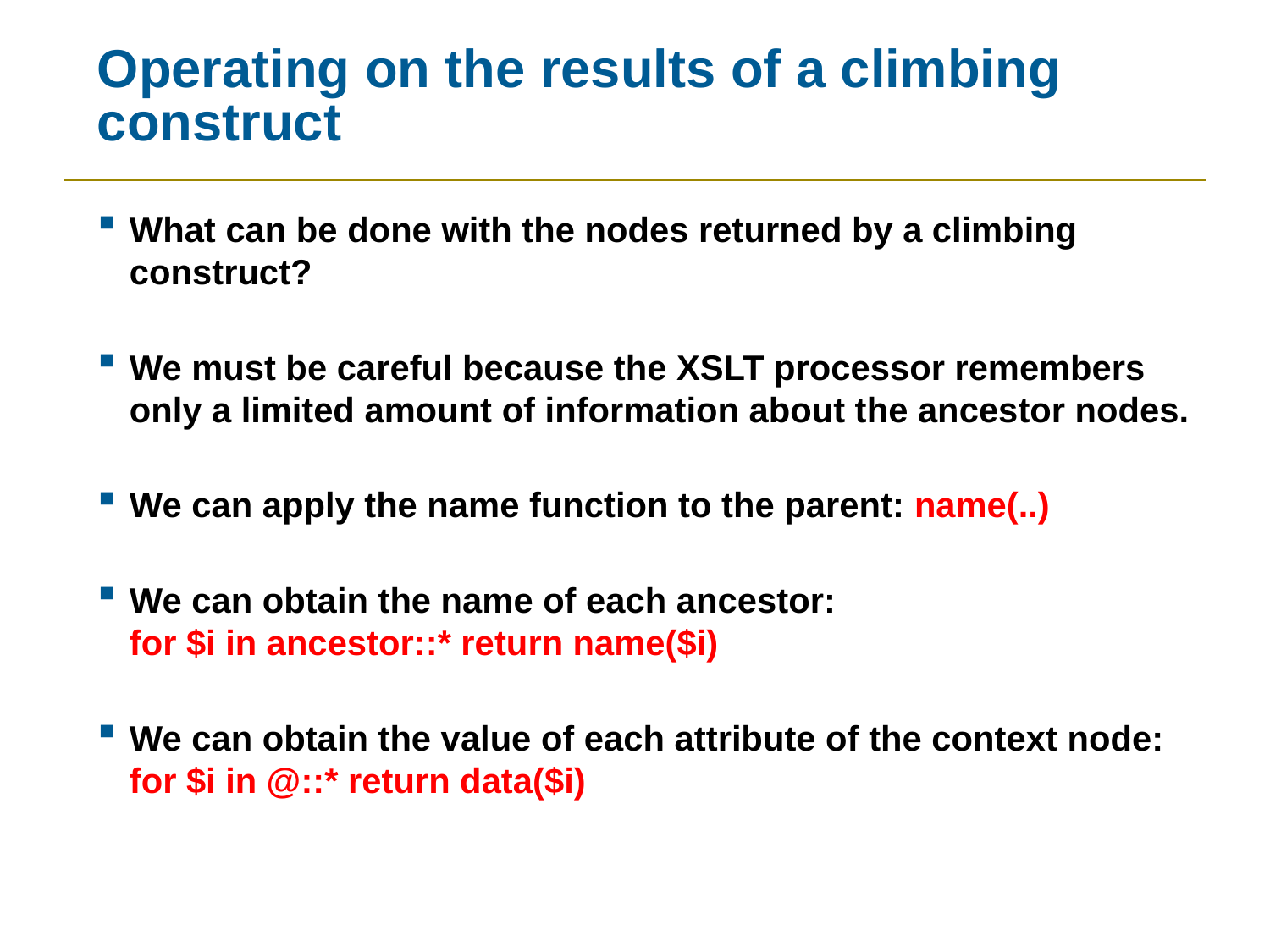

# Operating on the results of a climbing construct
What can be done with the nodes returned by a climbing construct?
We must be careful because the XSLT processor remembers only a limited amount of information about the ancestor nodes.
We can apply the name function to the parent: name(..)
We can obtain the name of each ancestor:
for $i in ancestor::* return name($i)
We can obtain the value of each attribute of the context node:
for $i in @::* return data($i)